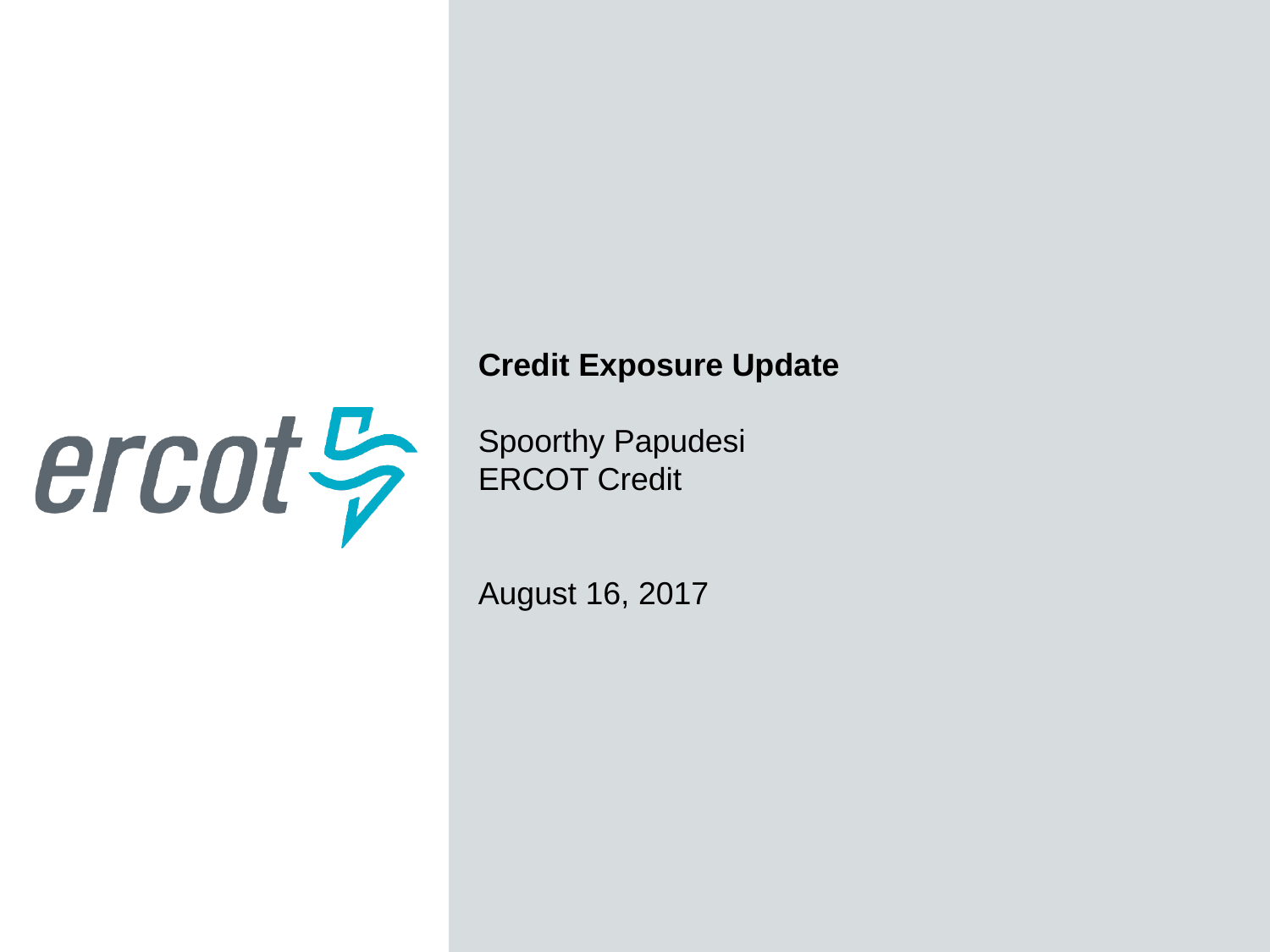

Credit Exposure Update

Spoorthy Papudesi
ERCOT Credit

August 16, 2017